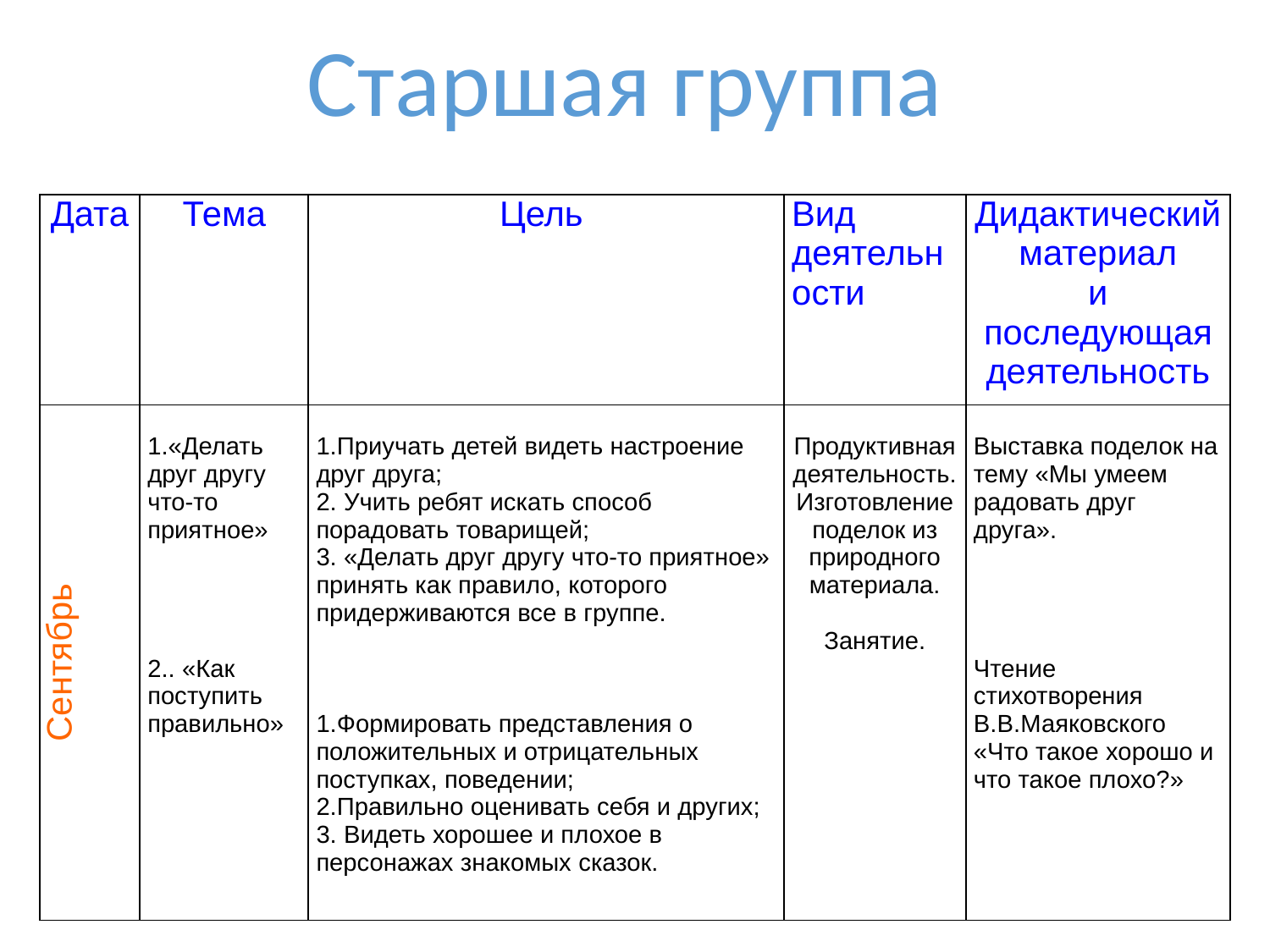

Старшая группа

| Дата | Тема | Цель | Вид деятельности | Дидактический материал и последующая деятельность |
| --- | --- | --- | --- | --- |
| Сентябрь | 1.«Делать друг другу что-то приятное»         2.. «Как поступить правильно» | 1.Приучать детей видеть настроение друг друга; 2. Учить ребят искать способ порадовать товарищей; 3. «Делать друг другу что-то приятное» принять как правило, которого придерживаются все в группе.       1.Формировать представления о положительных и отрицательных поступках, поведении; 2.Правильно оценивать себя и других; 3. Видеть хорошее и плохое в персонажах знакомых сказок. | Продуктивная деятельность. Изготовление поделок из природного материала.   Занятие. | Выставка поделок на тему «Мы умеем радовать друг друга».         Чтение стихотворения В.В.Маяковского «Что такое хорошо и что такое плохо?» |